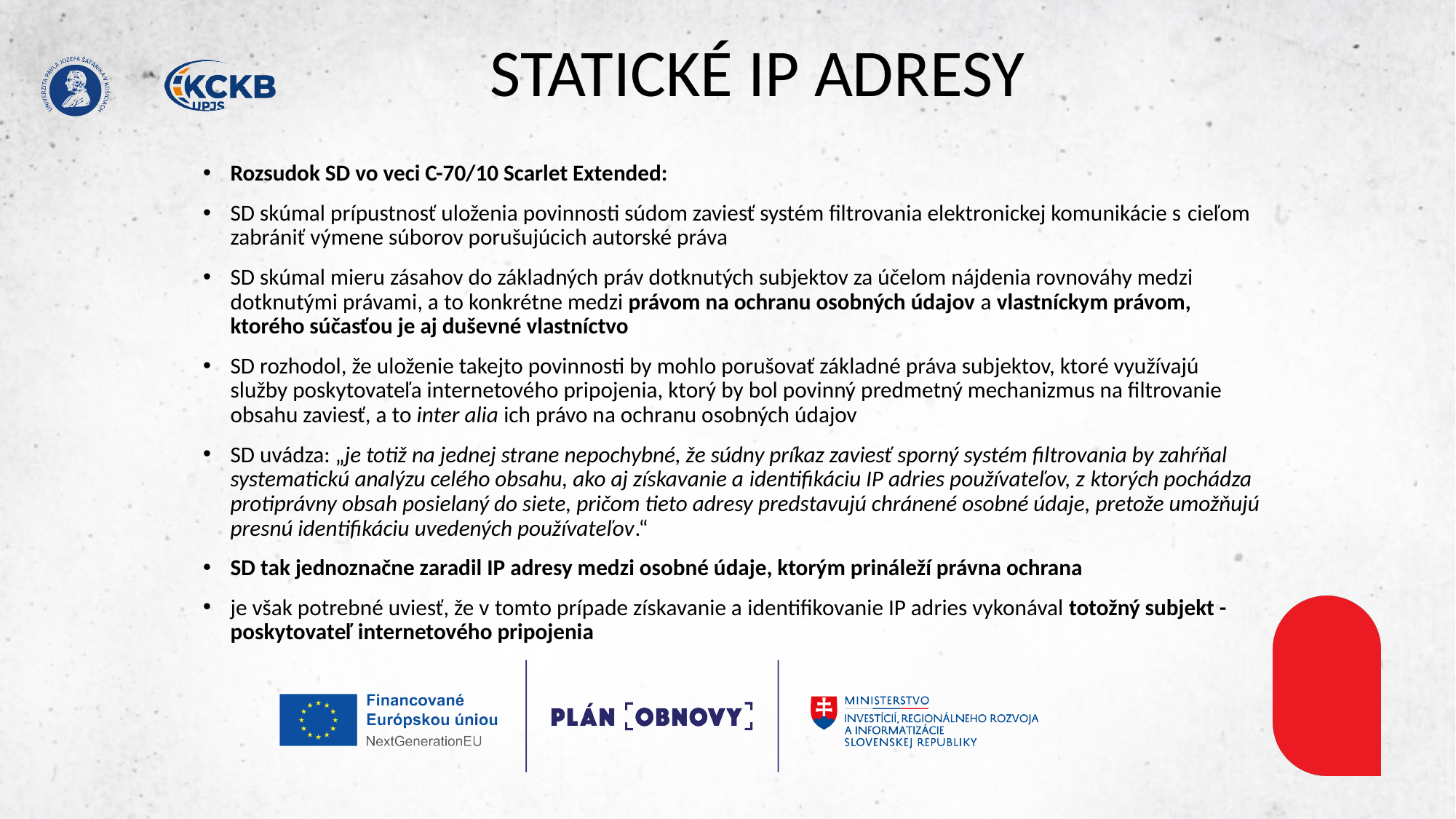

# STATICKÉ IP ADRESY
Rozsudok SD vo veci C-70/10 Scarlet Extended:​
SD skúmal prípustnosť uloženia povinnosti súdom zaviesť systém filtrovania elektronickej komunikácie s cieľom zabrániť výmene súborov porušujúcich autorské práva ​
SD skúmal mieru zásahov do základných práv dotknutých subjektov za účelom nájdenia rovnováhy medzi dotknutými právami, a to konkrétne medzi právom na ochranu osobných údajov a vlastníckym právom, ktorého súčasťou je aj duševné vlastníctvo ​
SD rozhodol, že uloženie takejto povinnosti by mohlo porušovať základné práva subjektov, ktoré využívajú služby poskytovateľa internetového pripojenia, ktorý by bol povinný predmetný mechanizmus na filtrovanie obsahu zaviesť, a to inter alia ich právo na ochranu osobných údajov​
SD uvádza: „je totiž na jednej strane nepochybné, že súdny príkaz zaviesť sporný systém filtrovania by zahŕňal systematickú analýzu celého obsahu, ako aj získavanie a identifikáciu IP adries používateľov, z ktorých pochádza protiprávny obsah posielaný do siete, pričom tieto adresy predstavujú chránené osobné údaje, pretože umožňujú presnú identifikáciu uvedených používateľov.“ ​
SD tak jednoznačne zaradil IP adresy medzi osobné údaje, ktorým prináleží právna ochrana​
je však potrebné uviesť, že v tomto prípade získavanie a identifikovanie IP adries vykonával totožný subjekt - poskytovateľ internetového pripojenia​